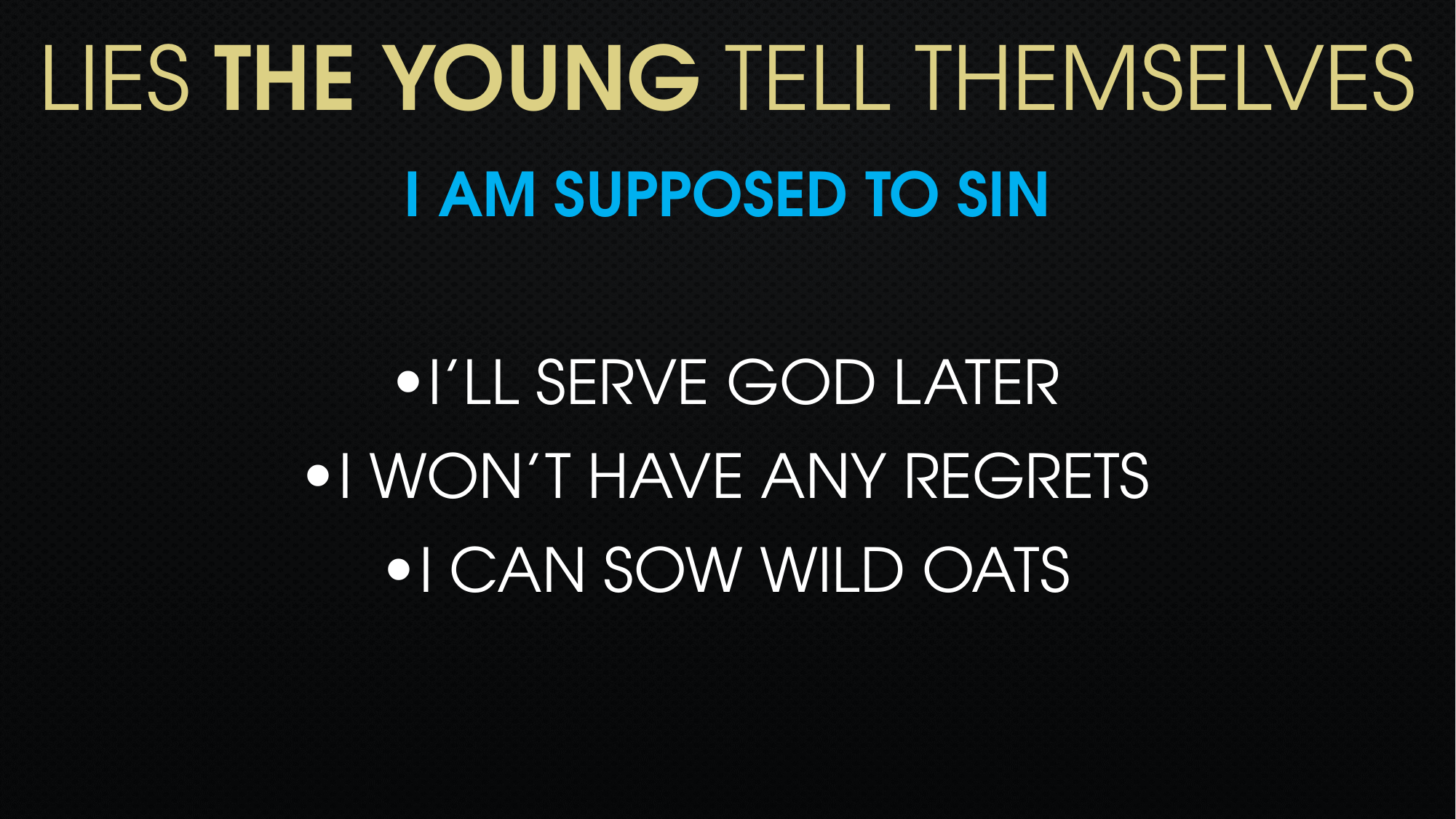

# Lies The Young tell themselves
I Am Supposed To Sin

I’ll serve God later
I won’t have any regrets
I can sow wild oats